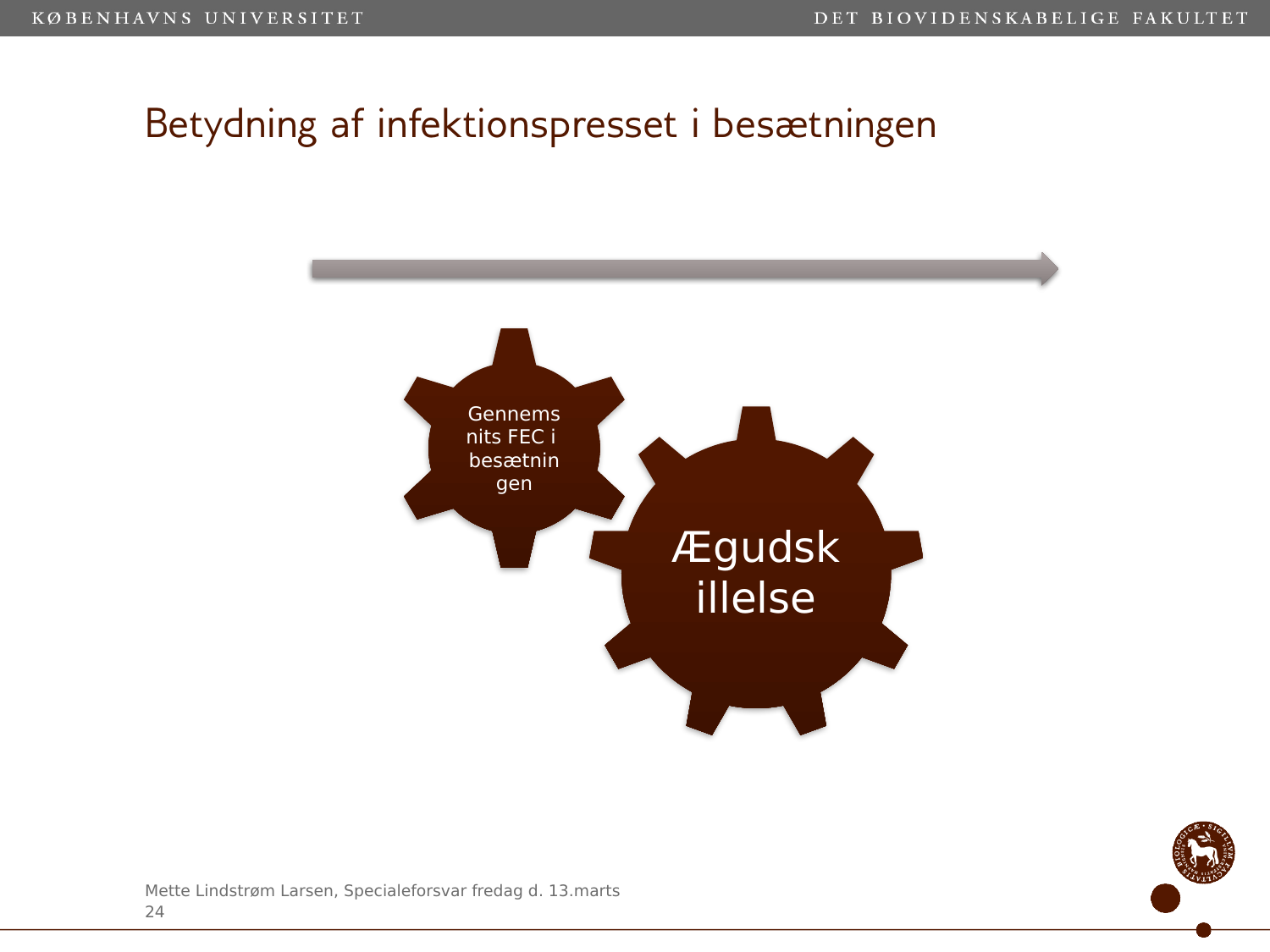

# Betydning af infektionspresset i besætningen
Ægudskillelse
Gennemsnits FEC i  besætningen